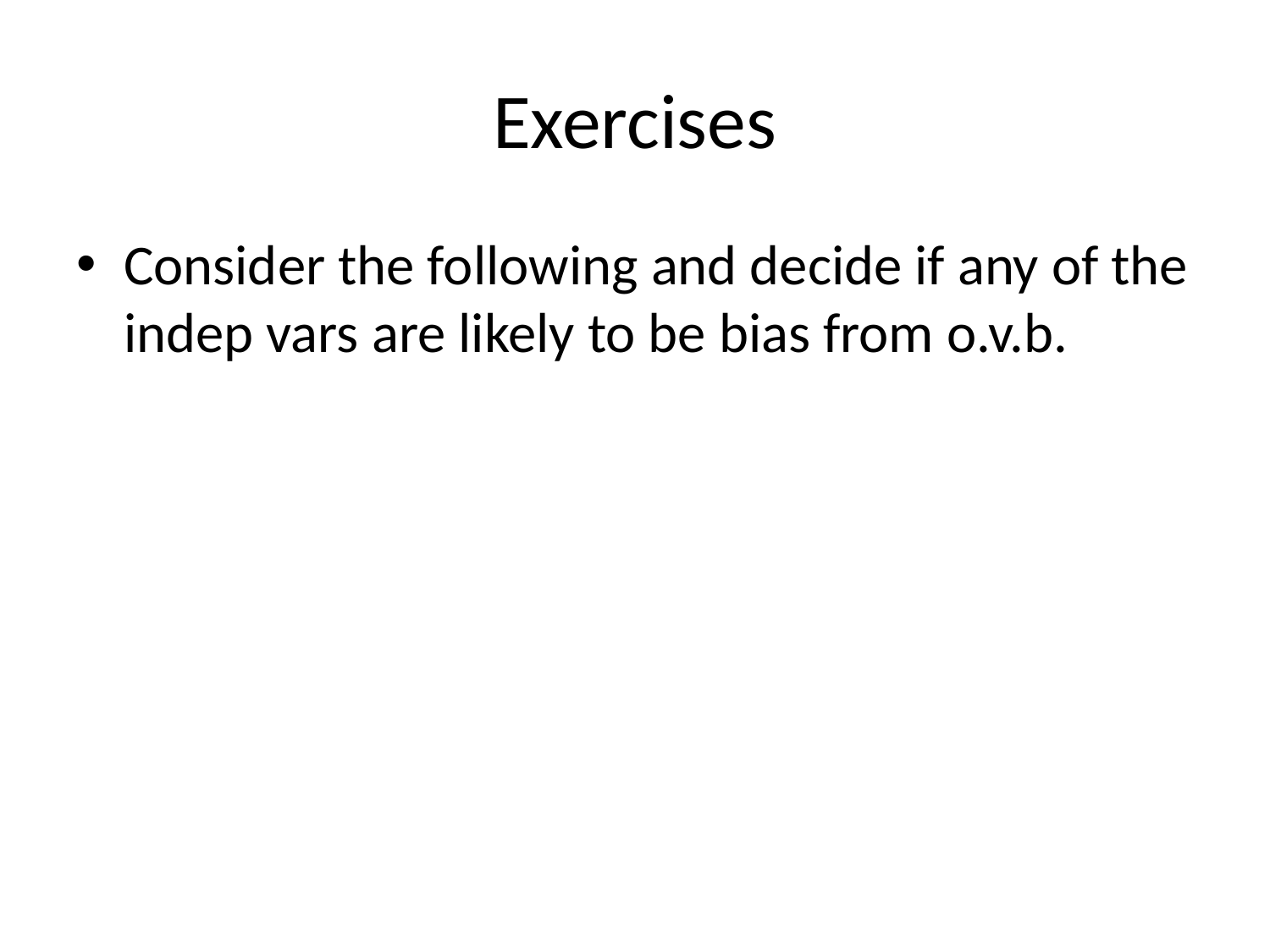

# Exercises
Consider the following and decide if any of the indep vars are likely to be bias from o.v.b.